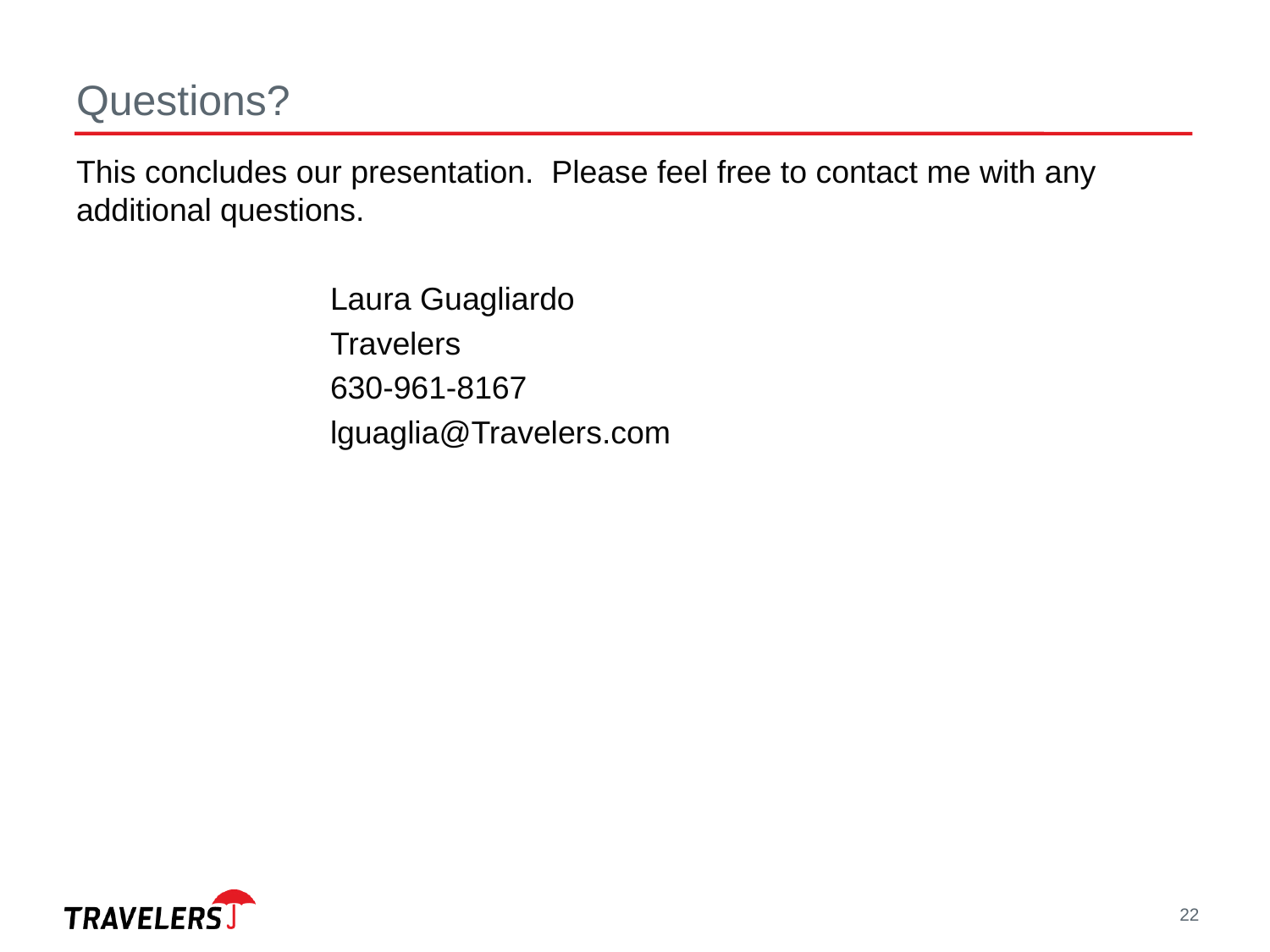

# Questions?
This concludes our presentation.  Please feel free to contact me with any additional questions.

		Laura Guagliardo
		Travelers
		630-961-8167
		lguaglia@Travelers.com
22